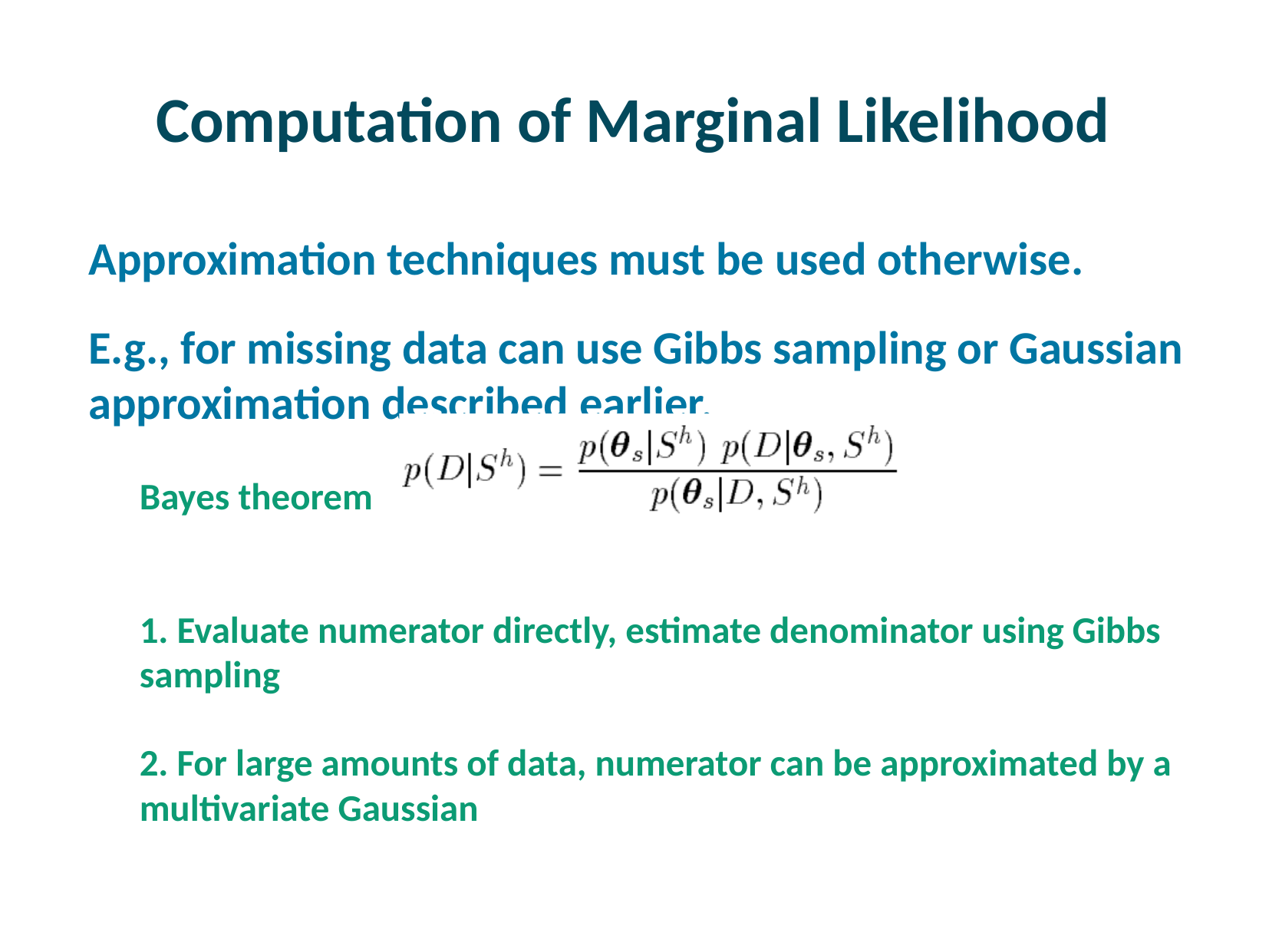

# Computation of Marginal Likelihood
Approximation techniques must be used otherwise.
E.g., for missing data can use Gibbs sampling or Gaussian approximation described earlier.
Bayes theorem
1. Evaluate numerator directly, estimate denominator using Gibbs sampling
2. For large amounts of data, numerator can be approximated by a multivariate Gaussian